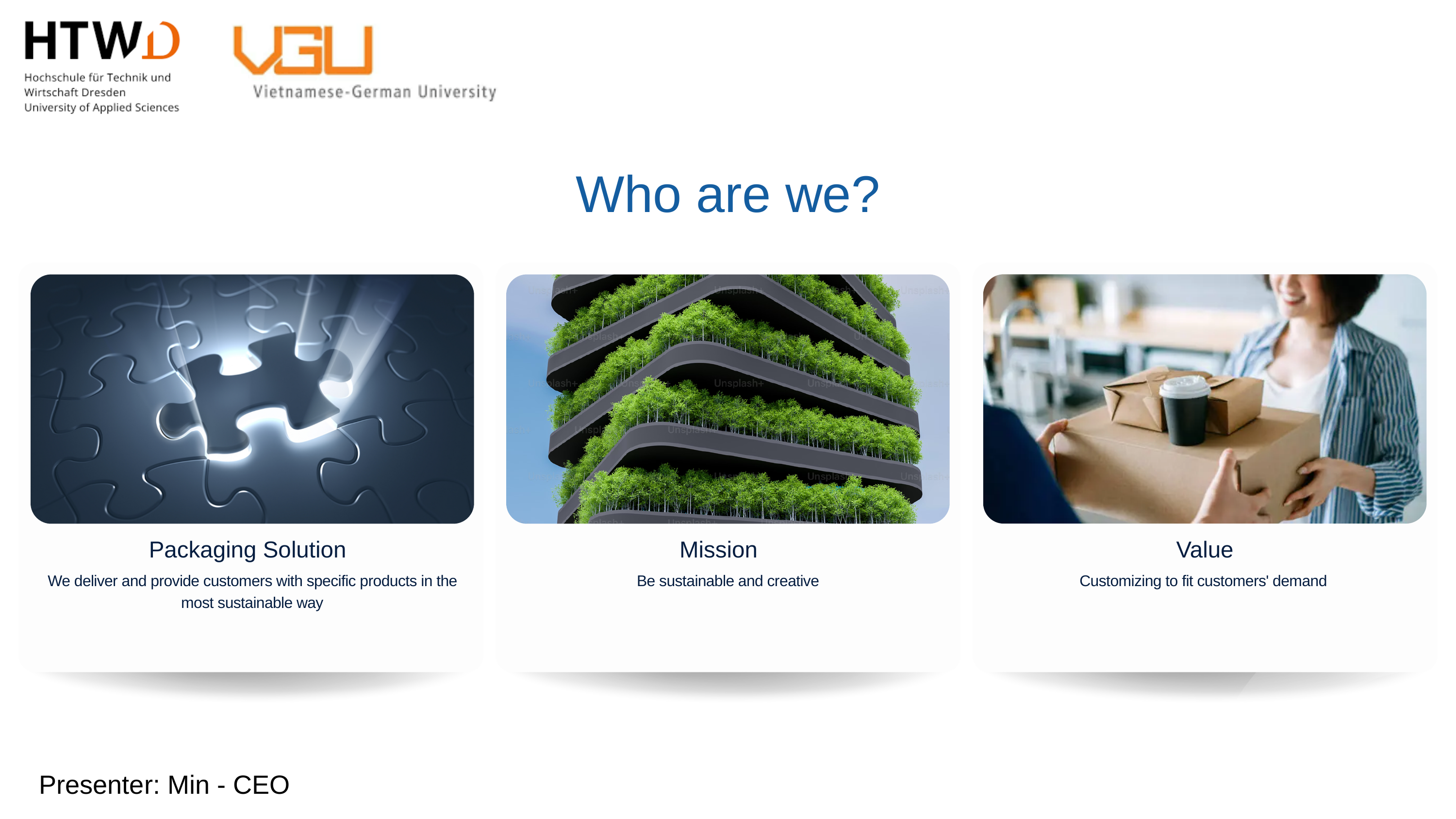

Who are we?

Value
Packaging Solution
Mission
We deliver and provide customers with specific products in the most sustainable way
Be sustainable and creative
Customizing to fit customers' demand

Presenter: Min - CEO